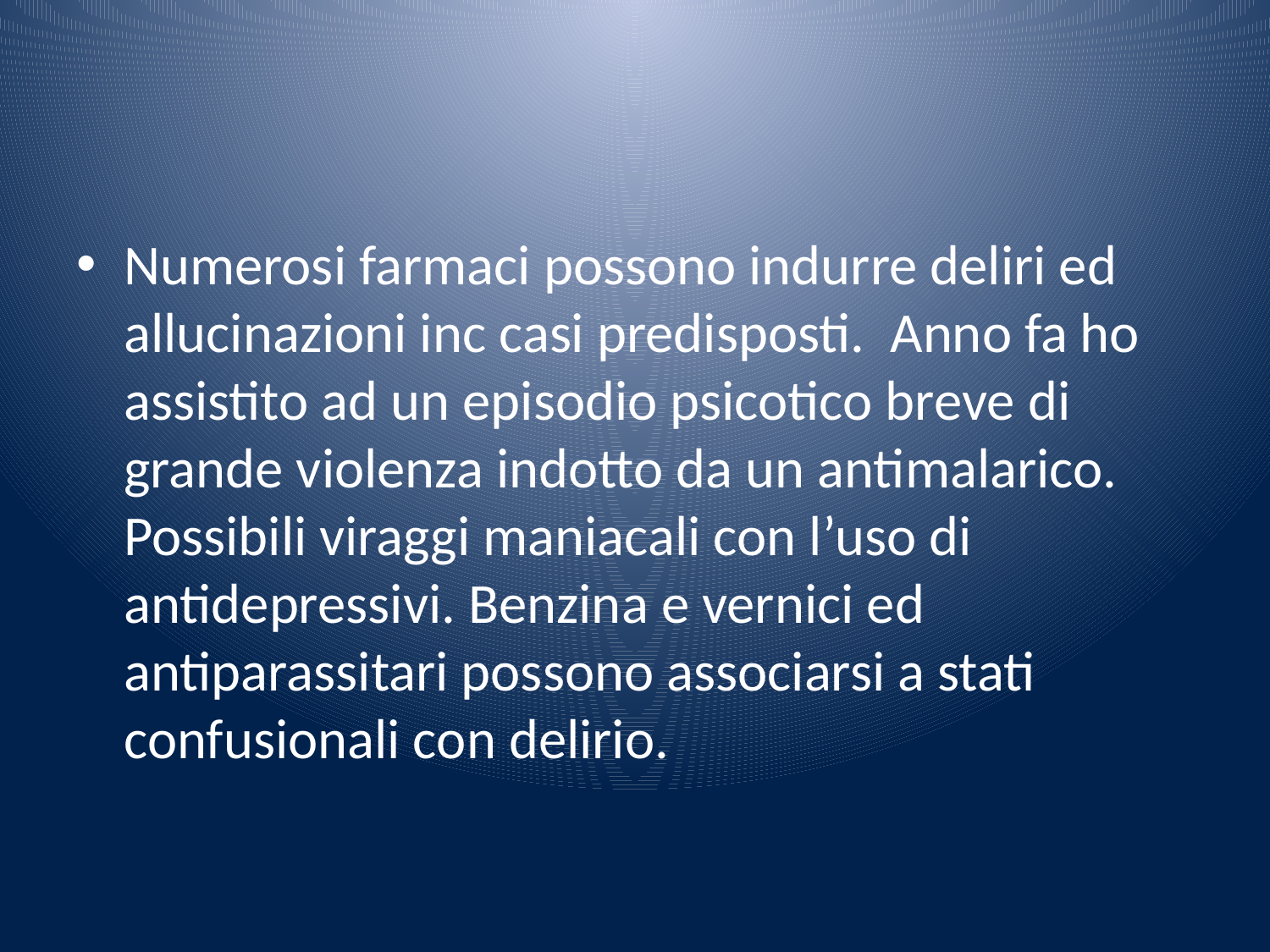

#
Numerosi farmaci possono indurre deliri ed allucinazioni inc casi predisposti.  Anno fa ho assistito ad un episodio psicotico breve di grande violenza indotto da un antimalarico. Possibili viraggi maniacali con l’uso di antidepressivi. Benzina e vernici ed antiparassitari possono associarsi a stati confusionali con delirio.